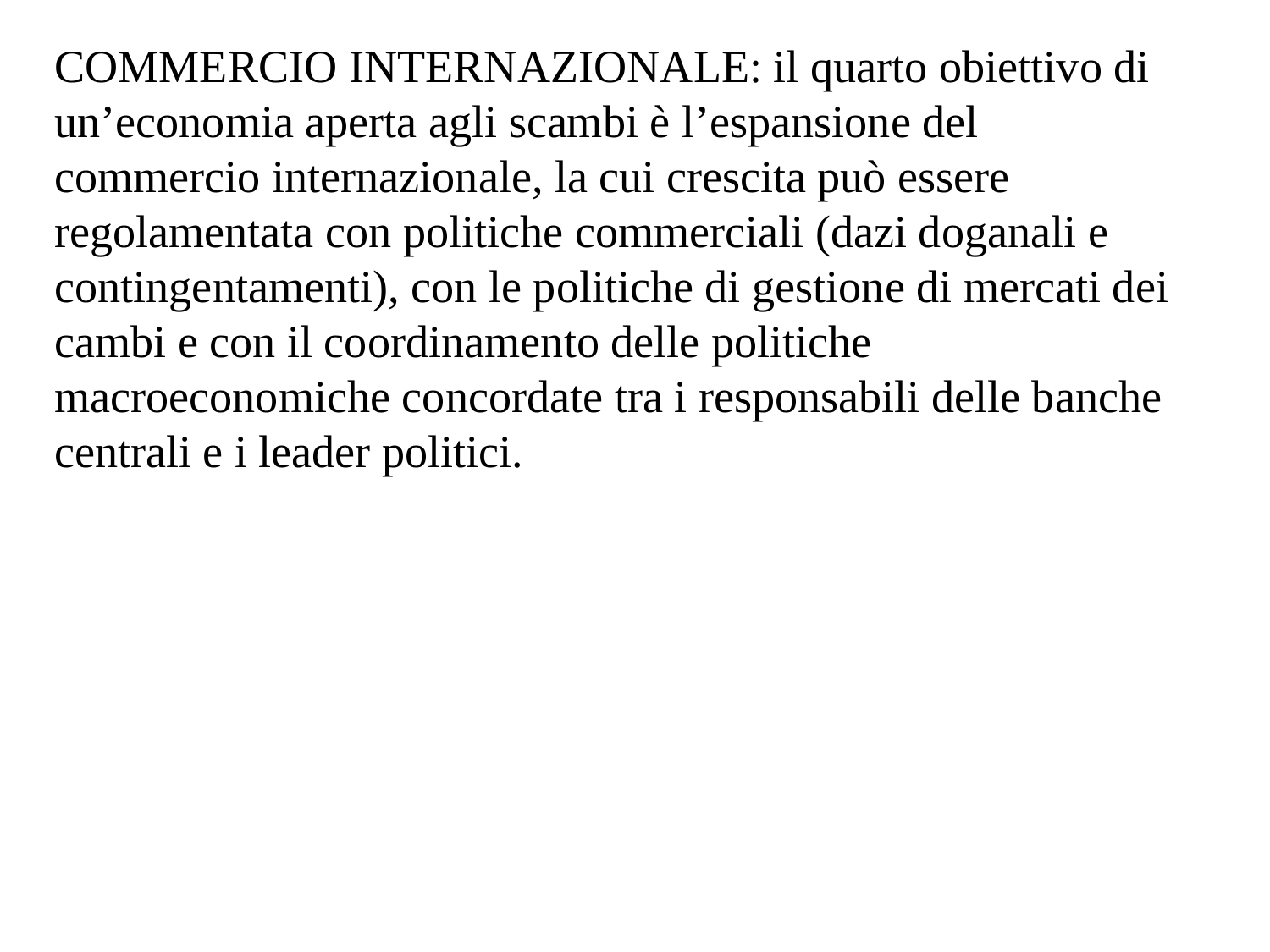

COMMERCIO INTERNAZIONALE: il quarto obiettivo di un’economia aperta agli scambi è l’espansione del commercio internazionale, la cui crescita può essere regolamentata con politiche commerciali (dazi doganali e contingentamenti), con le politiche di gestione di mercati dei cambi e con il coordinamento delle politiche macroeconomiche concordate tra i responsabili delle banche centrali e i leader politici.